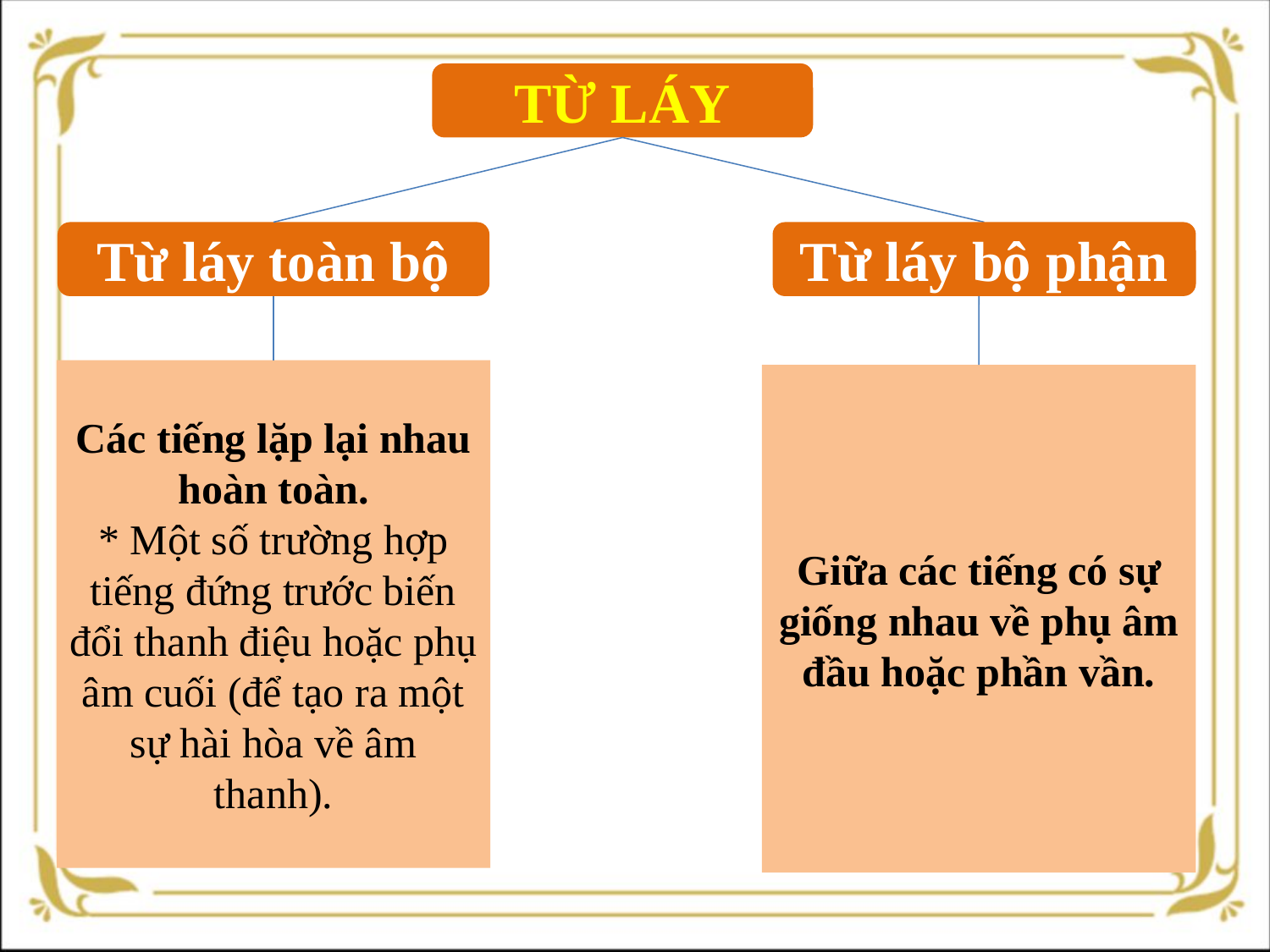

TỪ LÁY
Từ láy toàn bộ
Từ láy bộ phận
Các tiếng lặp lại nhau hoàn toàn.
* Một số trường hợp tiếng đứng trước biến đổi thanh điệu hoặc phụ âm cuối (để tạo ra một sự hài hòa về âm thanh).
Giữa các tiếng có sự giống nhau về phụ âm đầu hoặc phần vần.